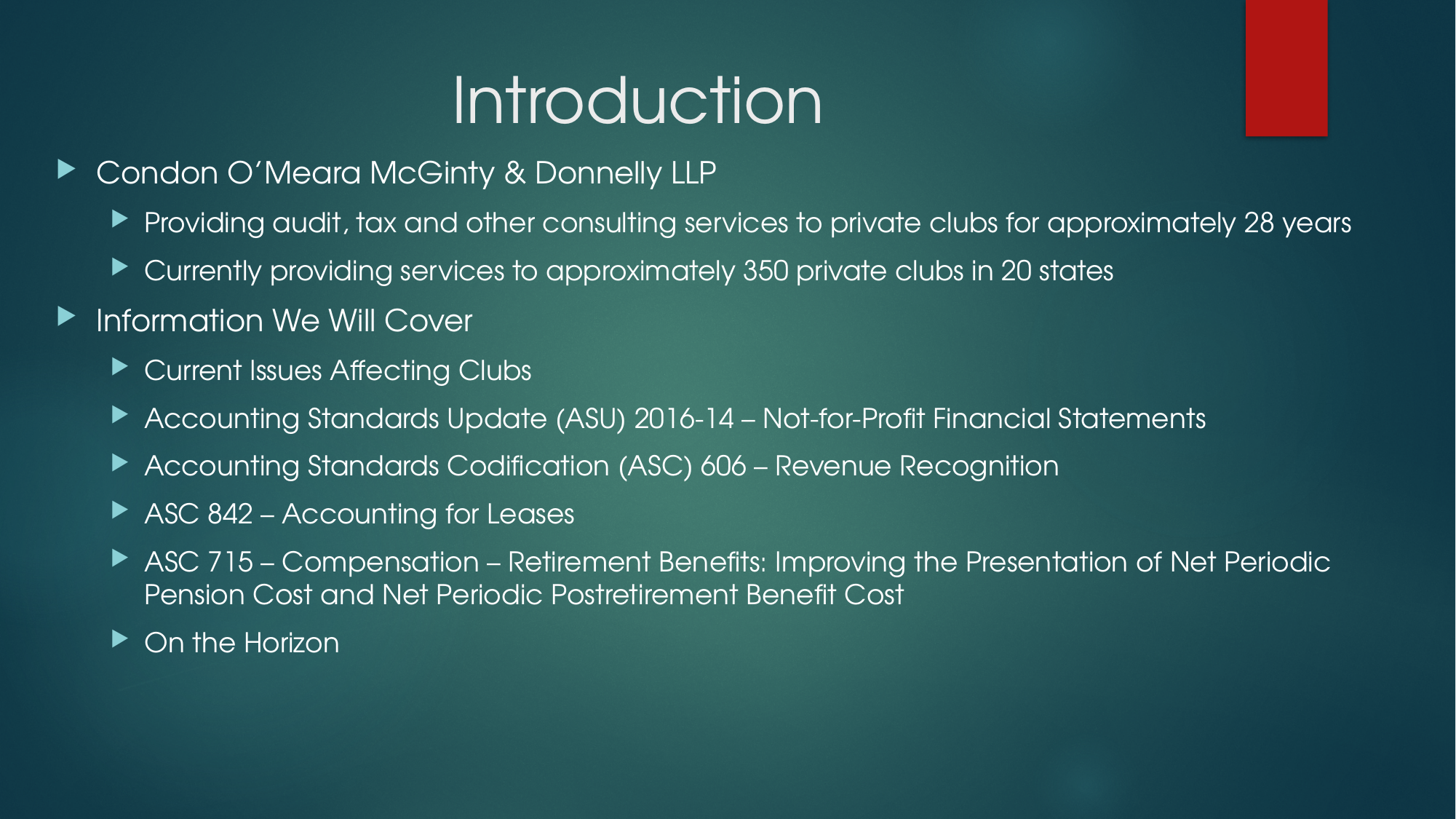

# Introduction
Condon O’Meara McGinty & Donnelly LLP
Providing audit, tax and other consulting services to private clubs for approximately 28 years
Currently providing services to approximately 350 private clubs in 20 states
Information We Will Cover
Current Issues Affecting Clubs
Accounting Standards Update (ASU) 2016-14 – Not-for-Profit Financial Statements
Accounting Standards Codification (ASC) 606 – Revenue Recognition
ASC 842 – Accounting for Leases
ASC 715 – Compensation – Retirement Benefits: Improving the Presentation of Net Periodic Pension Cost and Net Periodic Postretirement Benefit Cost
On the Horizon